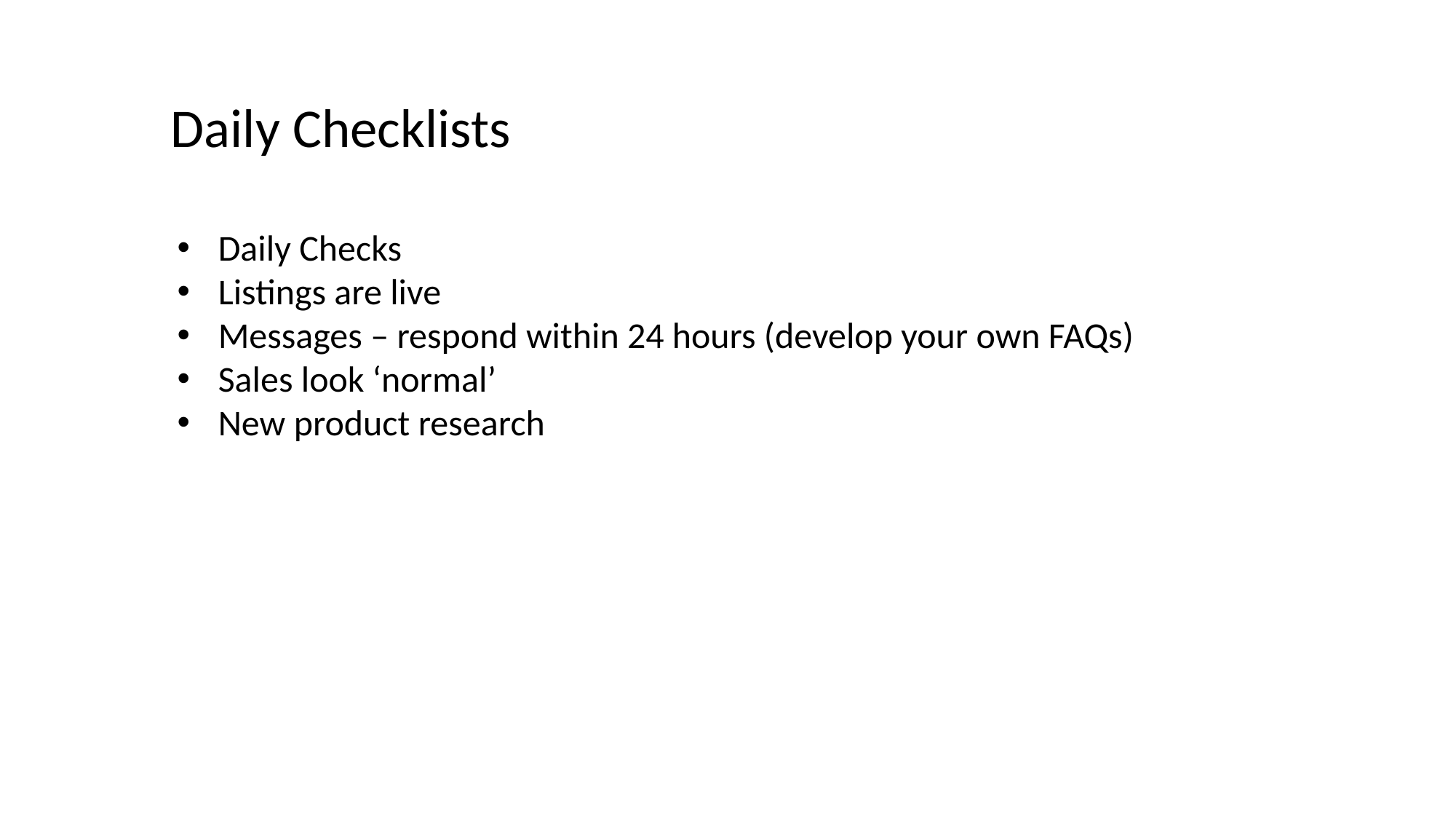

Daily Checklists
Daily Checks
Listings are live
Messages – respond within 24 hours (develop your own FAQs)
Sales look ‘normal’
New product research